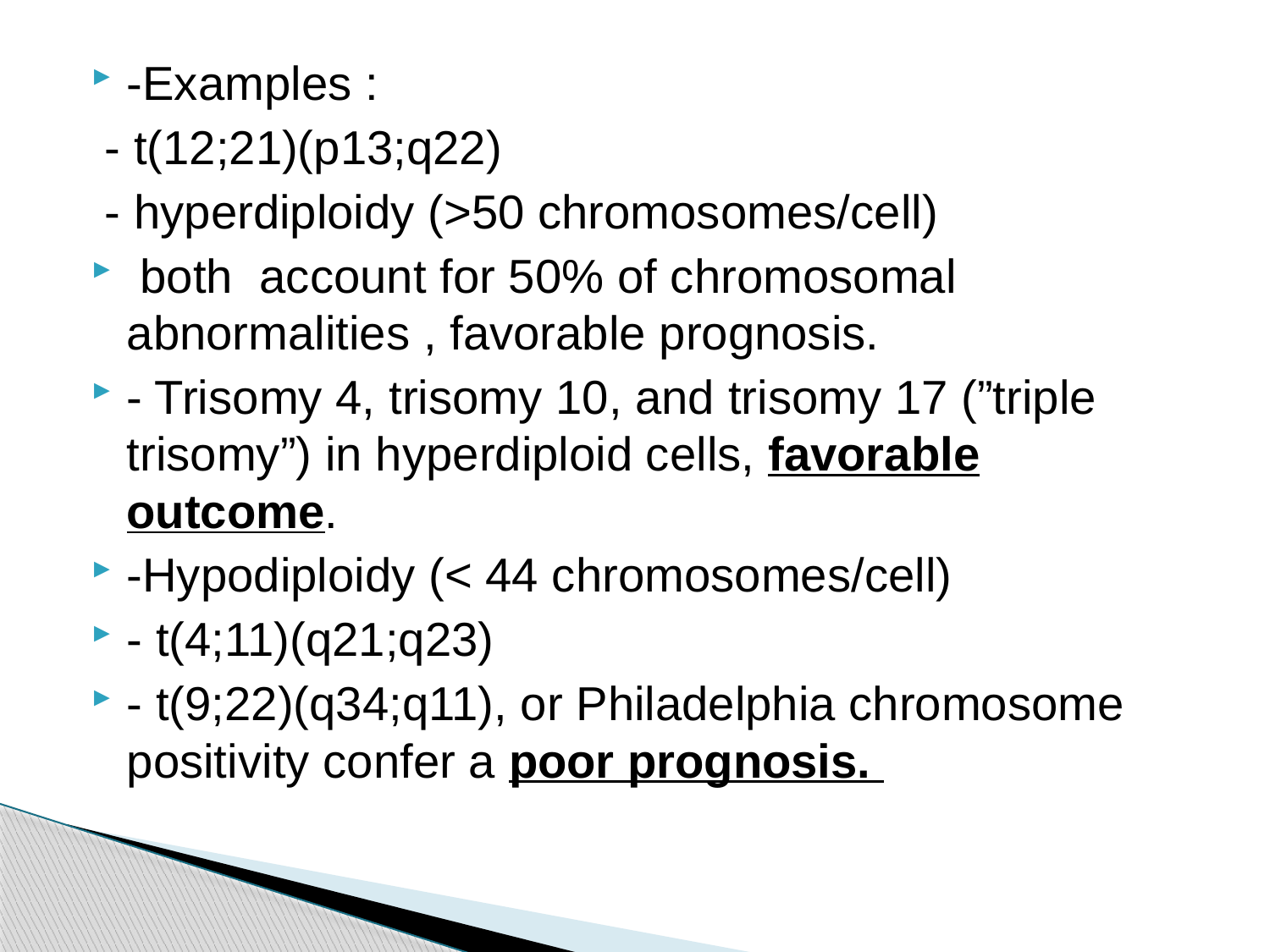

-Examples :
 - t(12;21)(p13;q22)
 - hyperdiploidy (>50 chromosomes/cell)
 both  account for 50% of chromosomal abnormalities , favorable prognosis.
- Trisomy 4, trisomy 10, and trisomy 17 (”triple trisomy”) in hyperdiploid cells, favorable outcome.
-Hypodiploidy (< 44 chromosomes/cell)
- t(4;11)(q21;q23)
- t(9;22)(q34;q11), or Philadelphia chromosome positivity confer a poor prognosis.